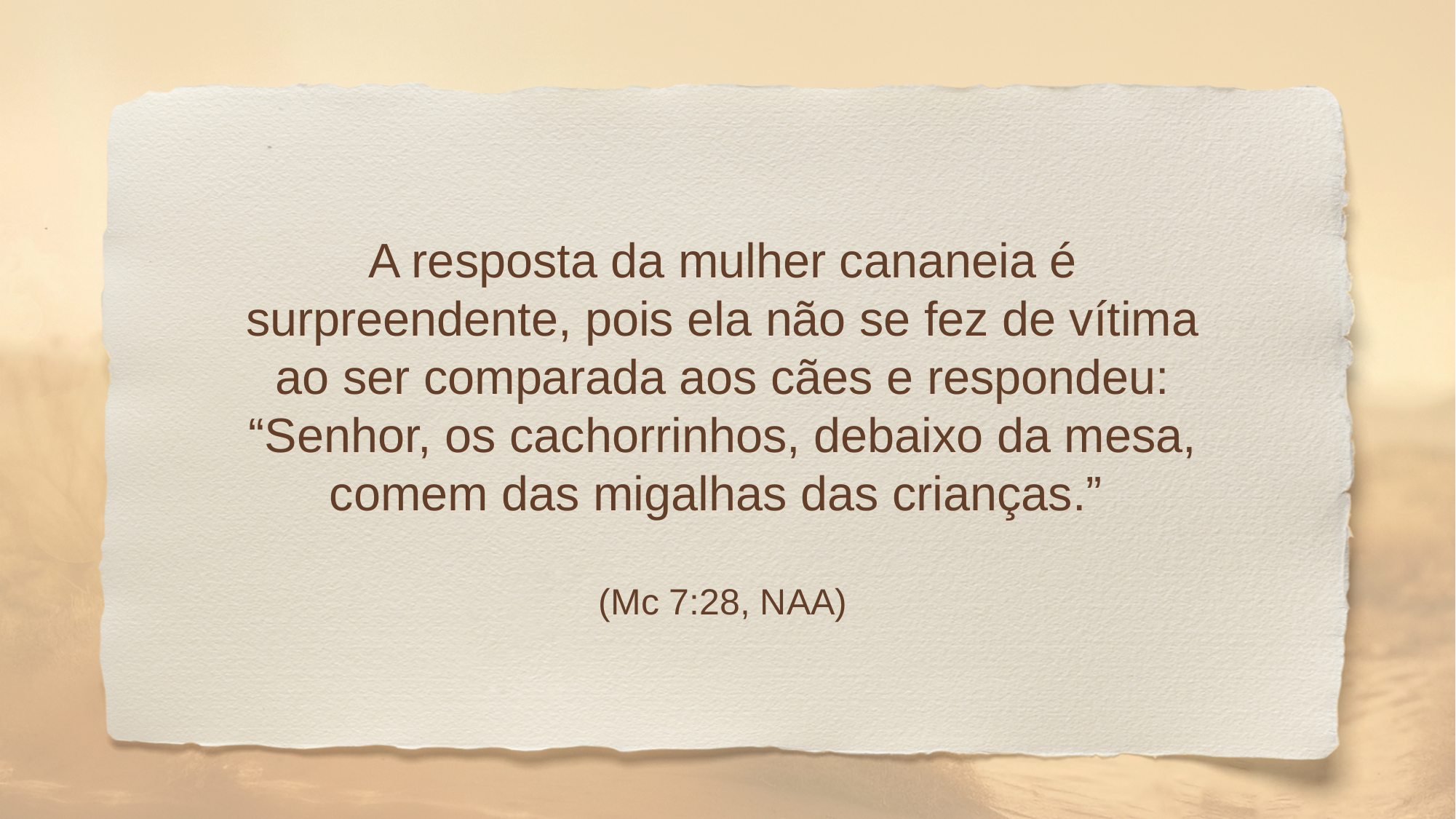

A resposta da mulher cananeia é surpreendente, pois ela não se fez de vítima ao ser comparada aos cães e respondeu: “Senhor, os cachorrinhos, debaixo da mesa, comem das migalhas das crianças.”

(Mc 7:28, NAA)